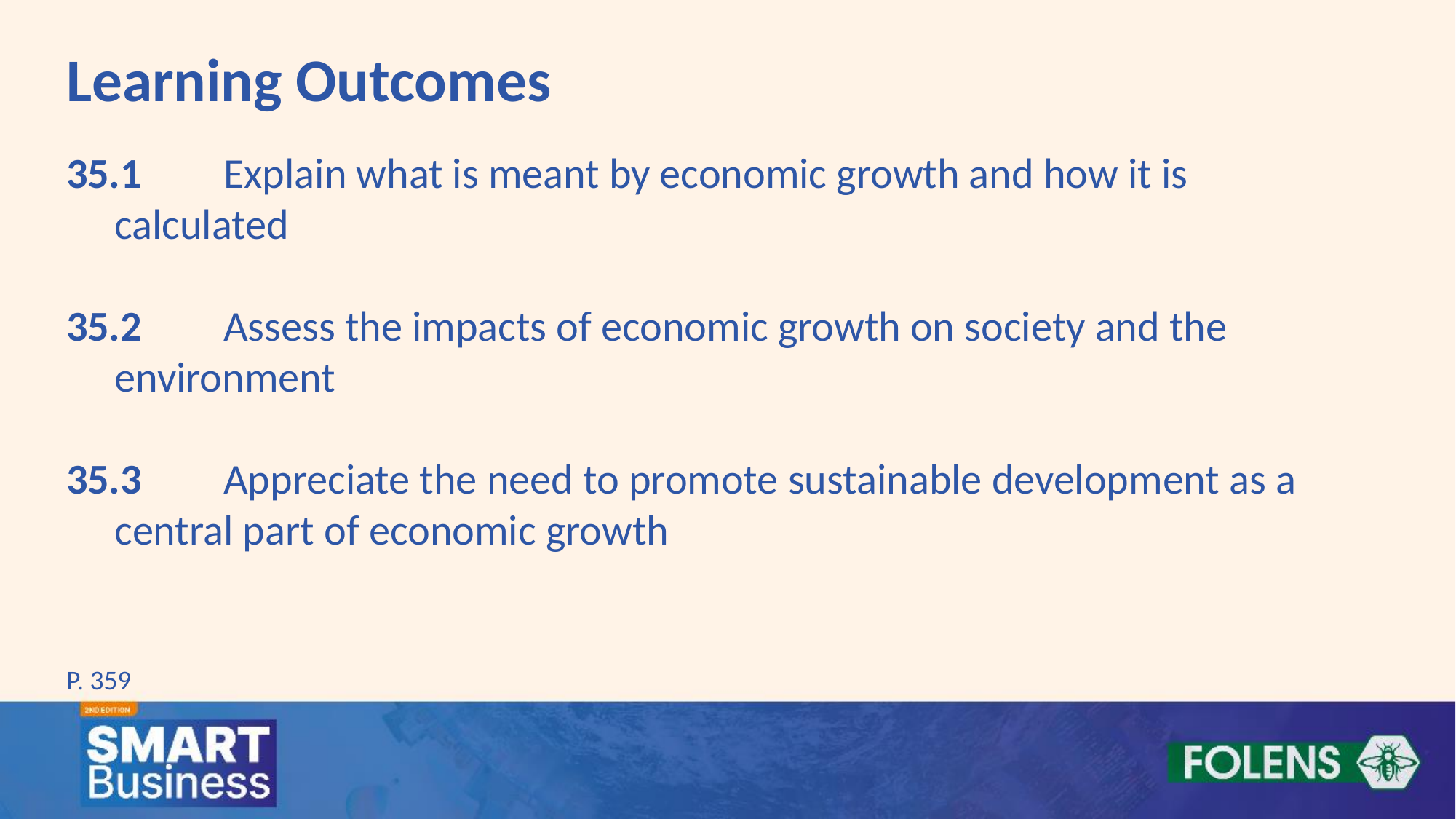

Learning Outcomes
35.1 	Explain what is meant by economic growth and how it is calculated

35.2	Assess the impacts of economic growth on society and the 	environment

35.3 	Appreciate the need to promote sustainable development as a 	central part of economic growth
P. 359